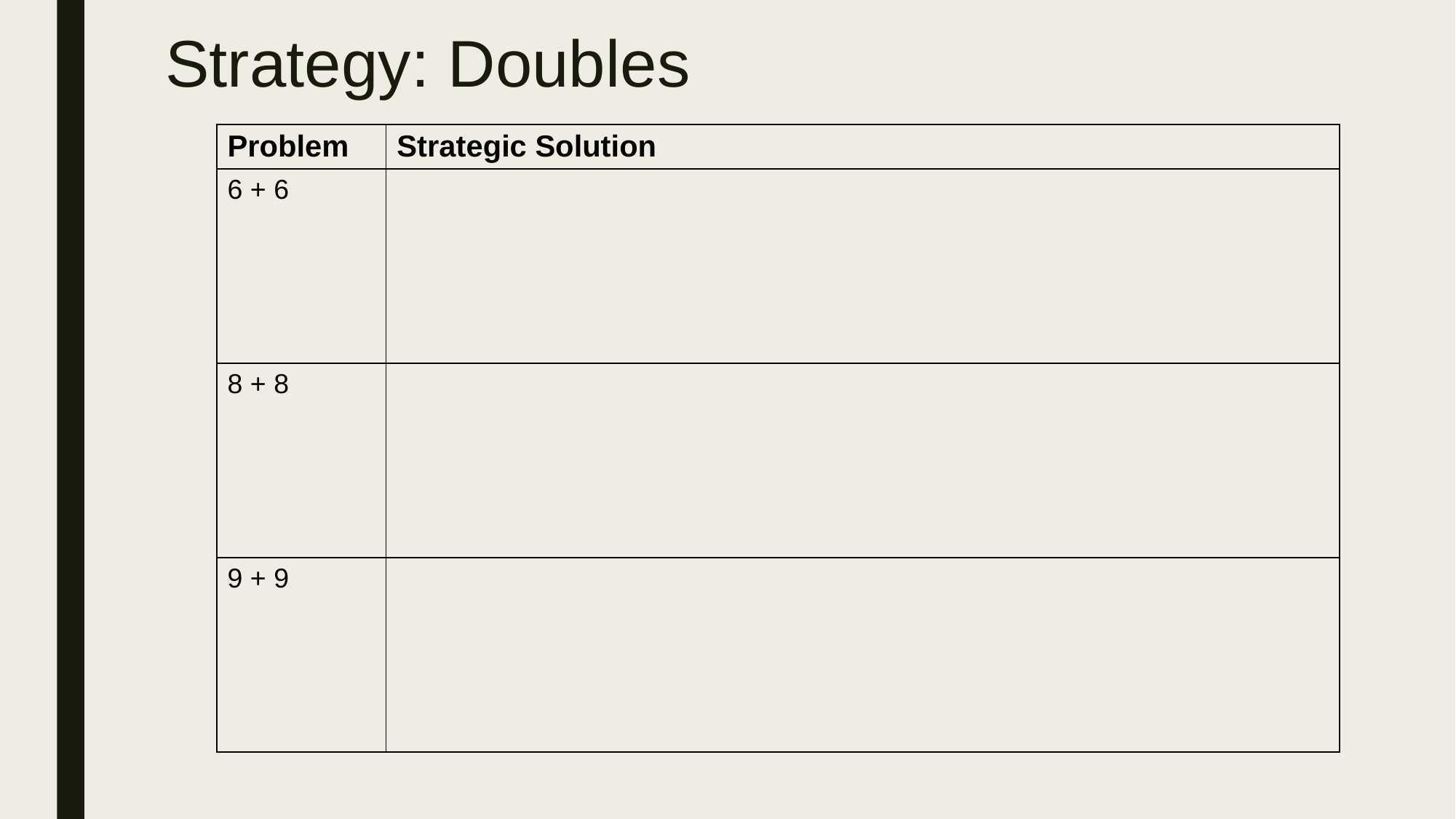

# Strategy: Doubles
| Problem | Strategic Solution |
| --- | --- |
| 6 + 6 |  |
| 8 + 8 |  |
| 9 + 9 |  |